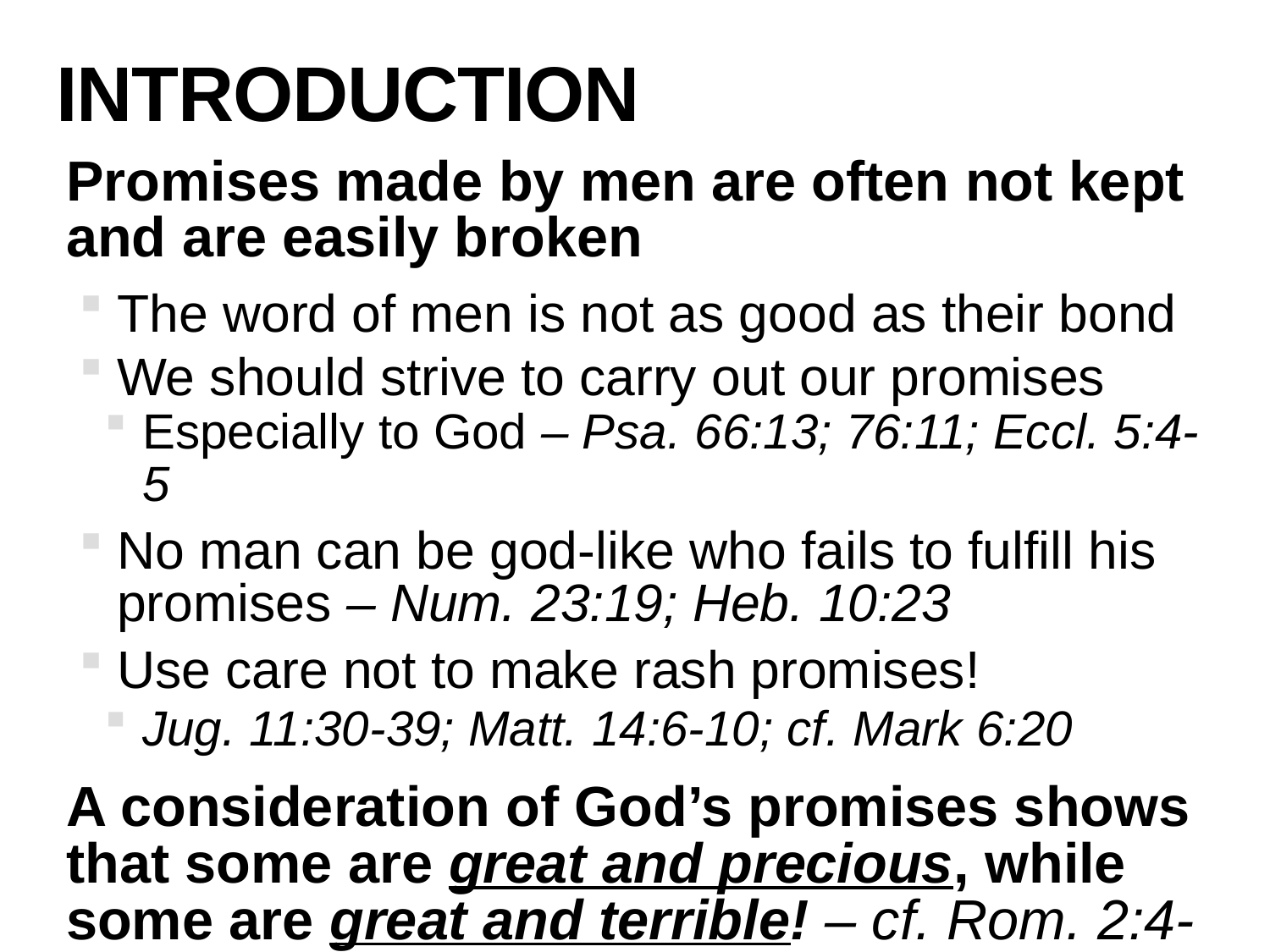

# INTRODUCTION
Promises made by men are often not kept and are easily broken
The word of men is not as good as their bond
We should strive to carry out our promises
Especially to God – Psa. 66:13; 76:11; Eccl. 5:4-5
No man can be god-like who fails to fulfill his promises – Num. 23:19; Heb. 10:23
Use care not to make rash promises!
Jug. 11:30-39; Matt. 14:6-10; cf. Mark 6:20
A consideration of God’s promises shows that some are great and precious, while some are great and terrible! – cf. Rom. 2:4-11
5